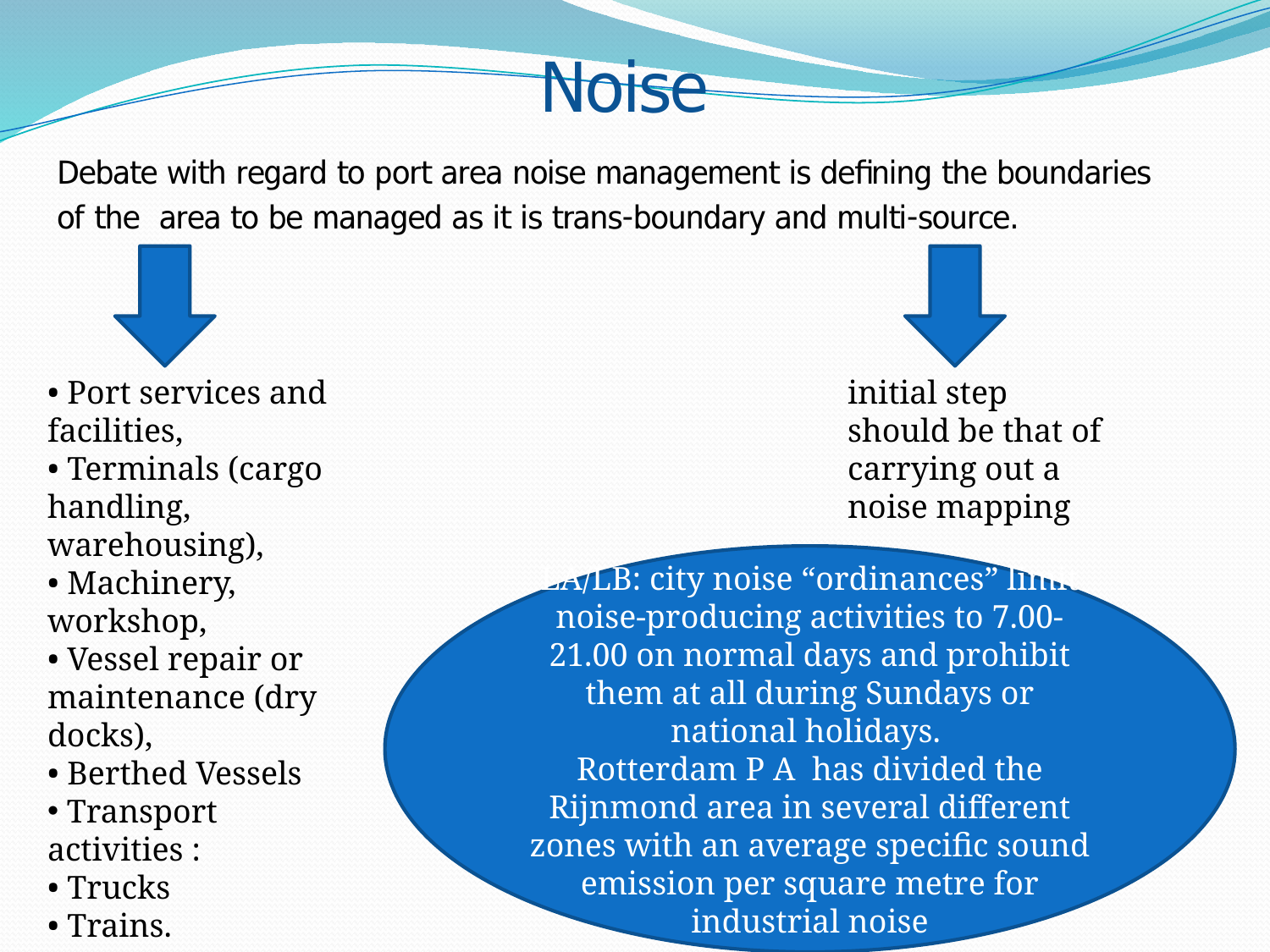

# Noise
Debate with regard to port area noise management is defining the boundaries
of the  area to be managed as it is trans-boundary and multi-source.

• Port services and facilities,
• Terminals (cargo handling, warehousing),
• Machinery, workshop,
• Vessel repair or maintenance (dry docks),
• Berthed Vessels
 Transport activities :
• Trucks
• Trains.
initial step should be that of carrying out a noise mapping
LA/LB: city noise “ordinances” limit noise-producing activities to 7.00-21.00 on normal days and prohibit them at all during Sundays or national holidays.
Rotterdam P A  has divided the Rijnmond area in several different zones with an average specific sound emission per square metre for industrial noise